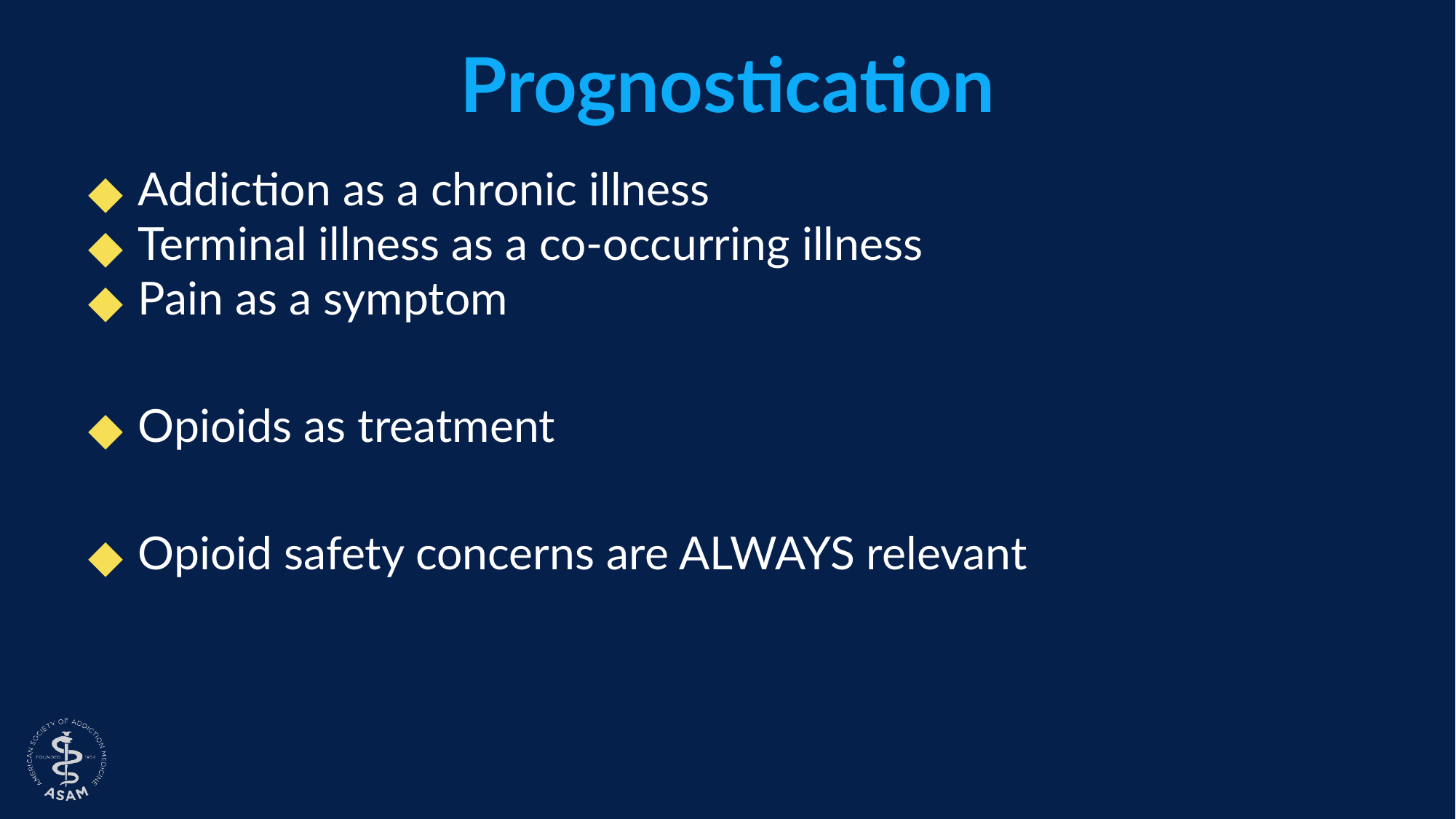

# Prognostication
Addiction as a chronic illness
Terminal illness as a co-occurring illness
Pain as a symptom

Opioids as treatment

Opioid safety concerns are ALWAYS relevant